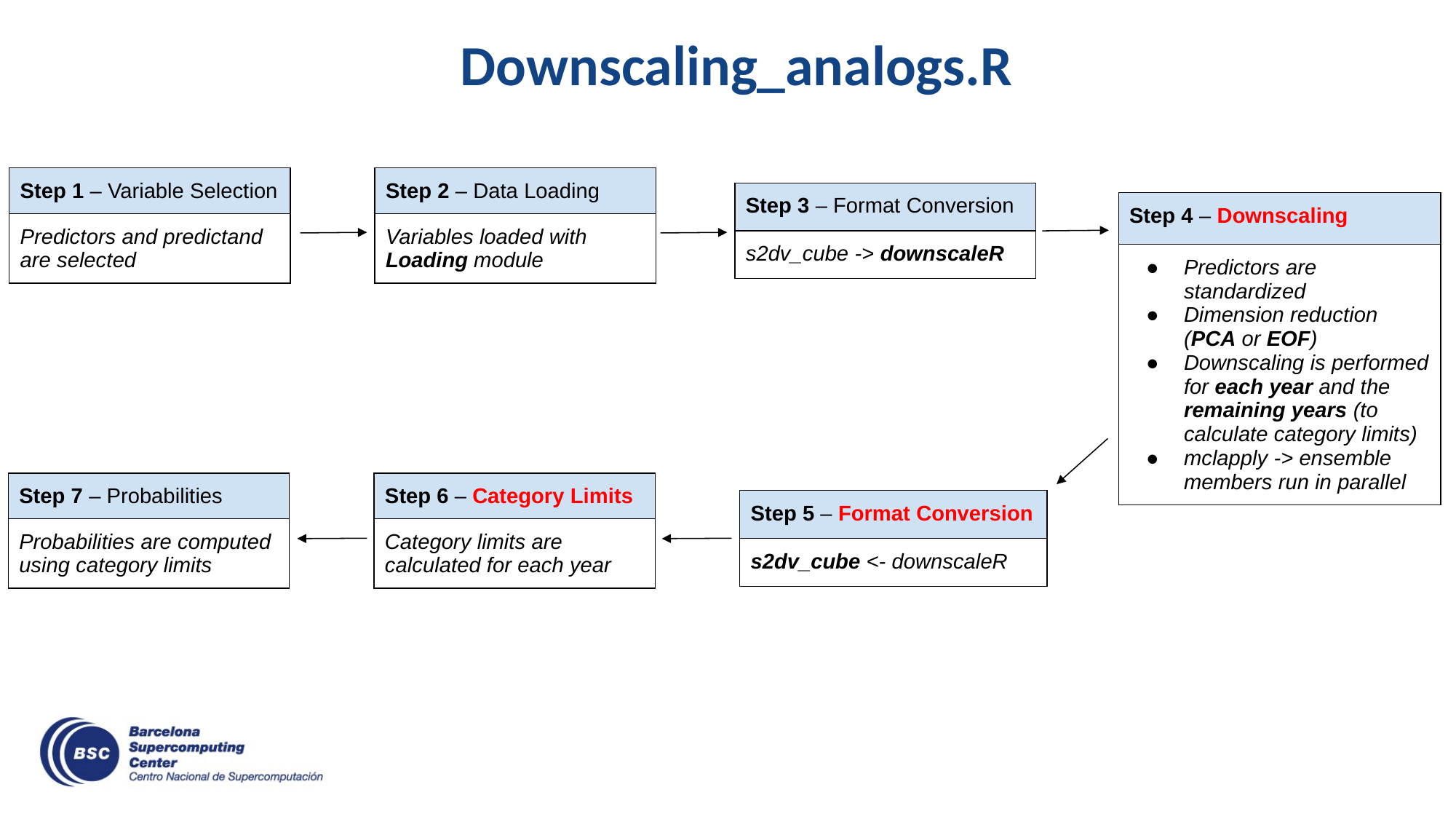

Downscaling_analogs.R
| Step 1 – Variable Selection |
| --- |
| Predictors and predictand are selected |
| Step 2 – Data Loading |
| --- |
| Variables loaded with Loading module |
| Step 3 – Format Conversion |
| --- |
| s2dv\_cube -> downscaleR |
| Step 4 – Downscaling |
| --- |
| Predictors are standardized Dimension reduction (PCA or EOF) Downscaling is performed for each year and the remaining years (to calculate category limits) mclapply -> ensemble members run in parallel |
| Step 7 – Probabilities |
| --- |
| Probabilities are computed using category limits |
| Step 6 – Category Limits |
| --- |
| Category limits are calculated for each year |
| Step 5 – Format Conversion |
| --- |
| s2dv\_cube <- downscaleR |